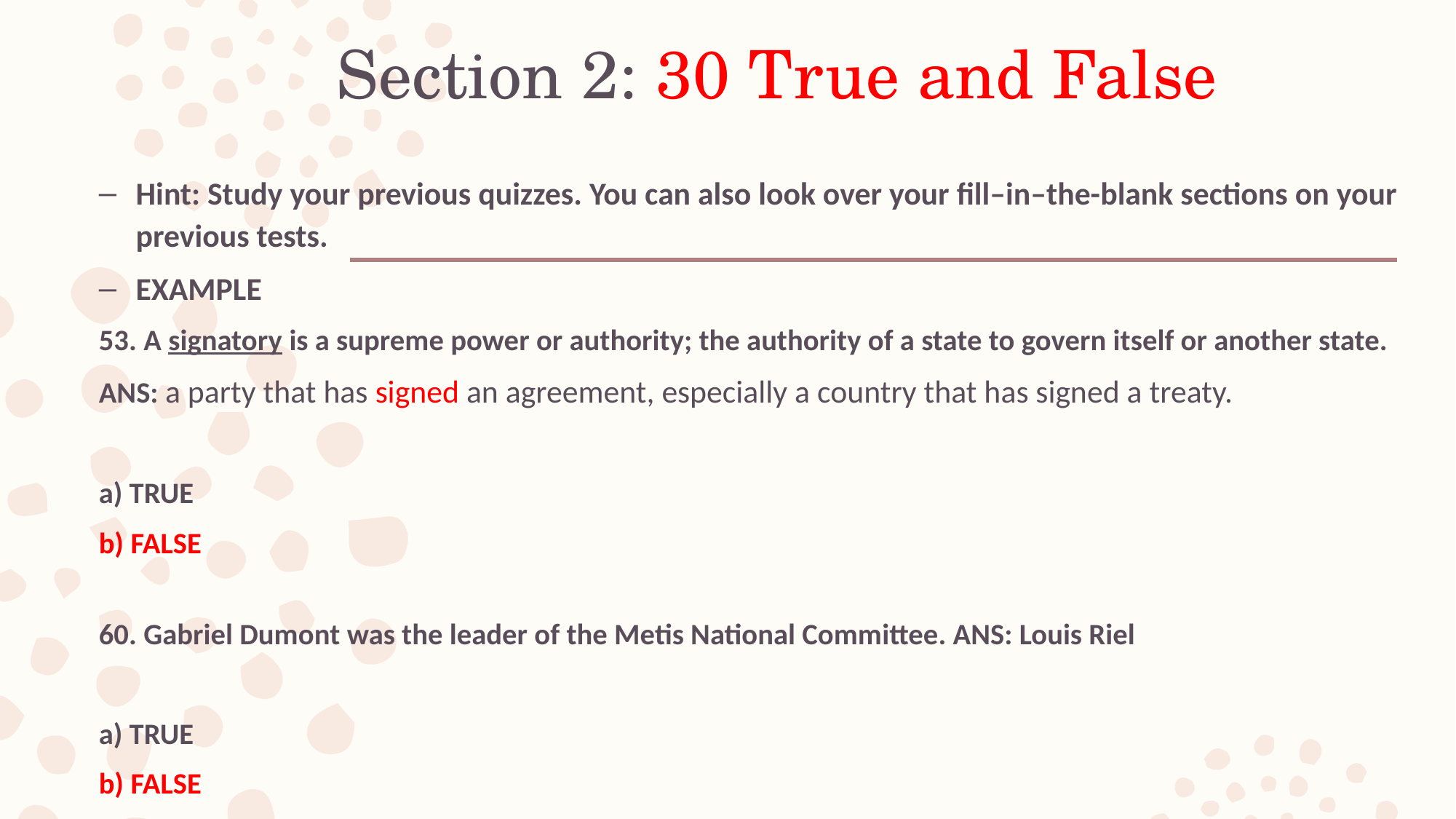

# Section 2: 30 True and False
Hint: Study your previous quizzes. You can also look over your fill–in–the-blank sections on your previous tests.
EXAMPLE
53. A signatory is a supreme power or authority; the authority of a state to govern itself or another state.
ANS: a party that has signed an agreement, especially a country that has signed a treaty.

a) TRUE
b) FALSE

60. Gabriel Dumont was the leader of the Metis National Committee. ANS: Louis Riel

a) TRUE
b) FALSE